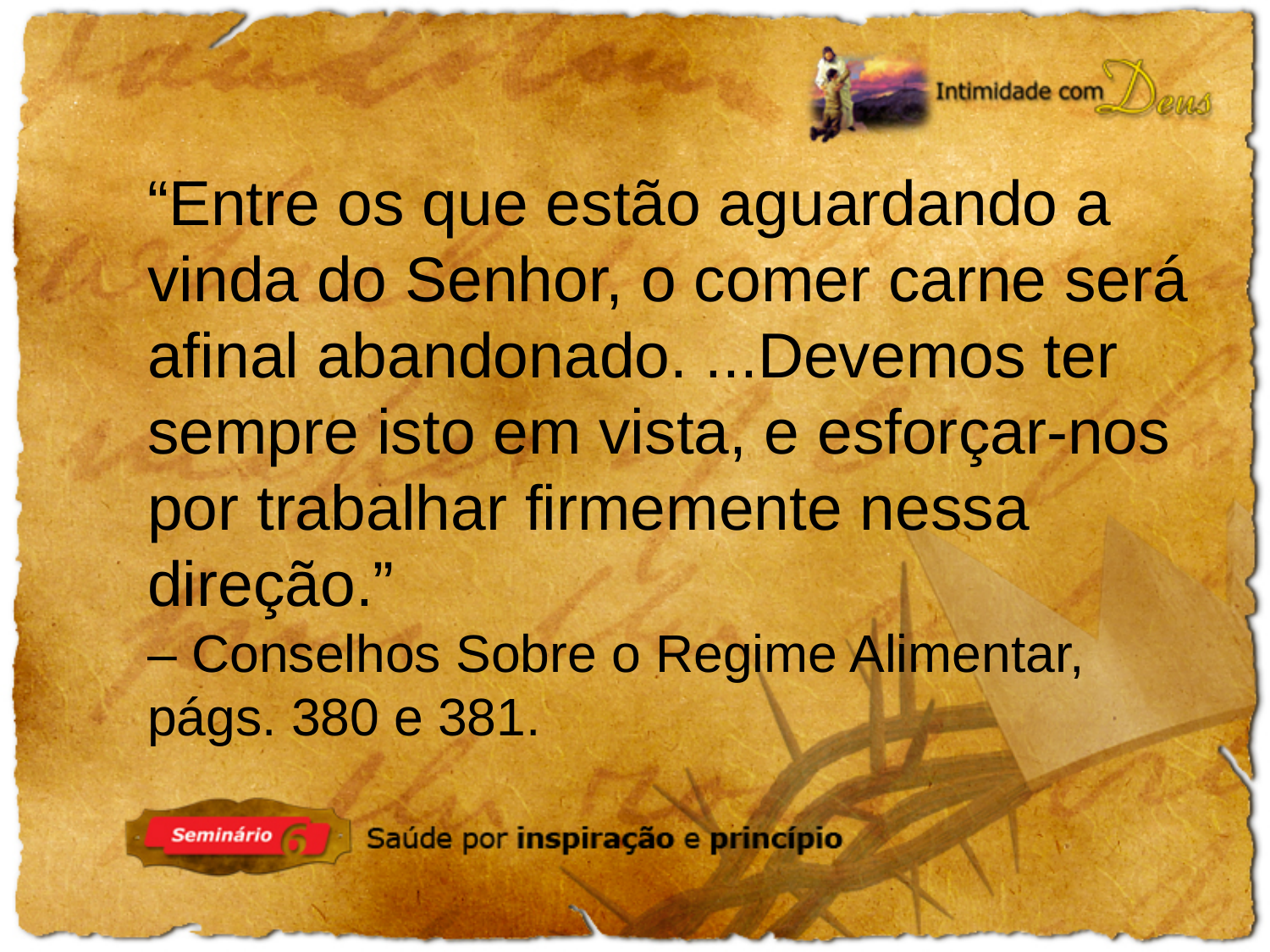

“Entre os que estão aguardando a vinda do Senhor, o comer carne será afinal abandonado. ...Devemos ter sempre isto em vista, e esforçar-nos por trabalhar firmemente nessa direção.”
– Conselhos Sobre o Regime Alimentar, págs. 380 e 381.